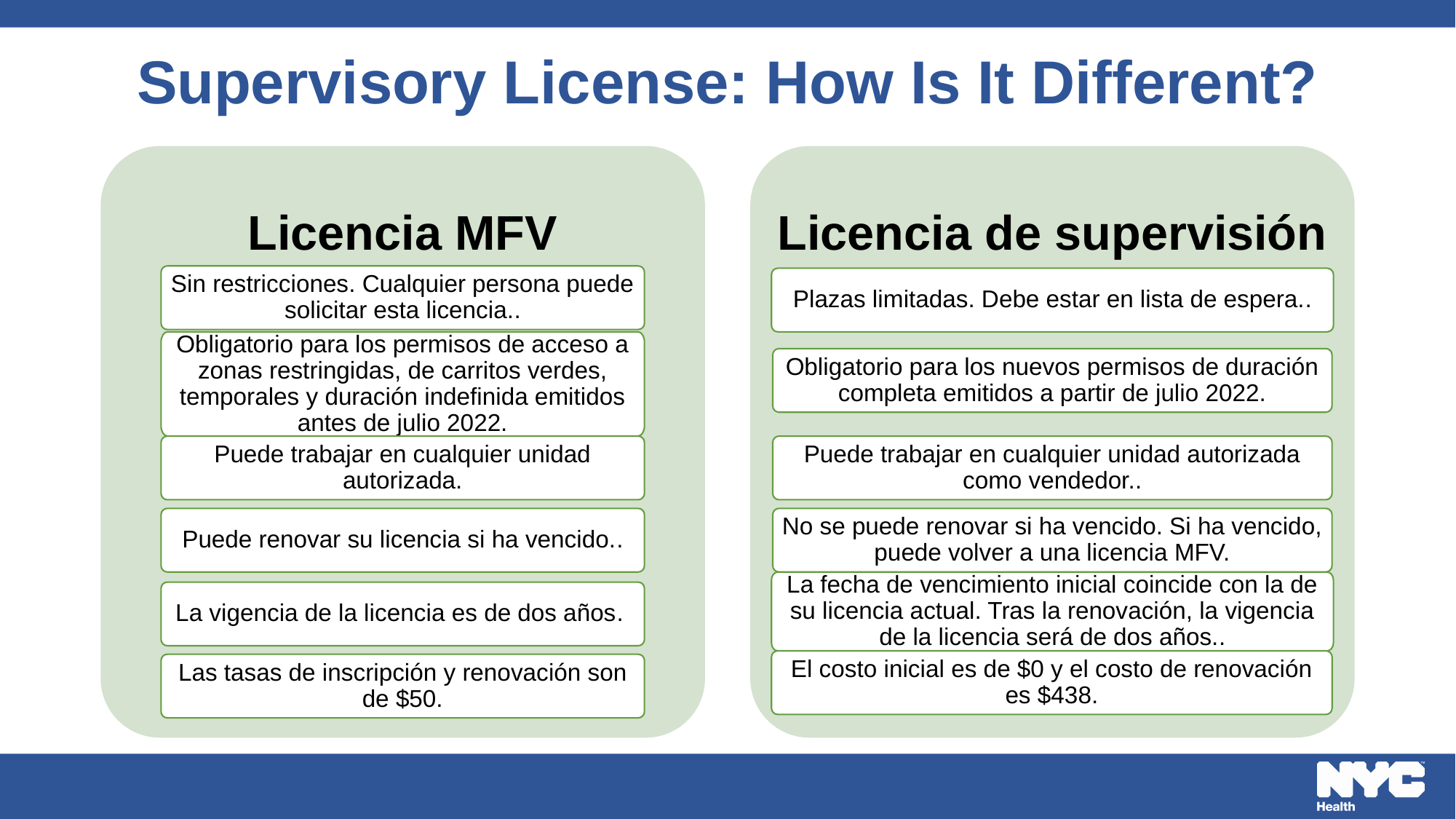

# Supervisory License: How Is It Different?
Licencia MFV
Licencia de supervisión
Sin restricciones. Cualquier persona puede solicitar esta licencia..
Plazas limitadas. Debe estar en lista de espera..
Obligatorio para los permisos de acceso a zonas restringidas, de carritos verdes, temporales y duración indefinida emitidos antes de julio 2022.
Obligatorio para los nuevos permisos de duración completa emitidos a partir de julio 2022.
Puede trabajar en cualquier unidad autorizada.
Puede trabajar en cualquier unidad autorizada como vendedor..
Puede renovar su licencia si ha vencido..
No se puede renovar si ha vencido. Si ha vencido, puede volver a una licencia MFV.
La fecha de vencimiento inicial coincide con la de su licencia actual. Tras la renovación, la vigencia de la licencia será de dos años..
La vigencia de la licencia es de dos años.
El costo inicial es de $0 y el costo de renovación es $438.
Las tasas de inscripción y renovación son de $50.